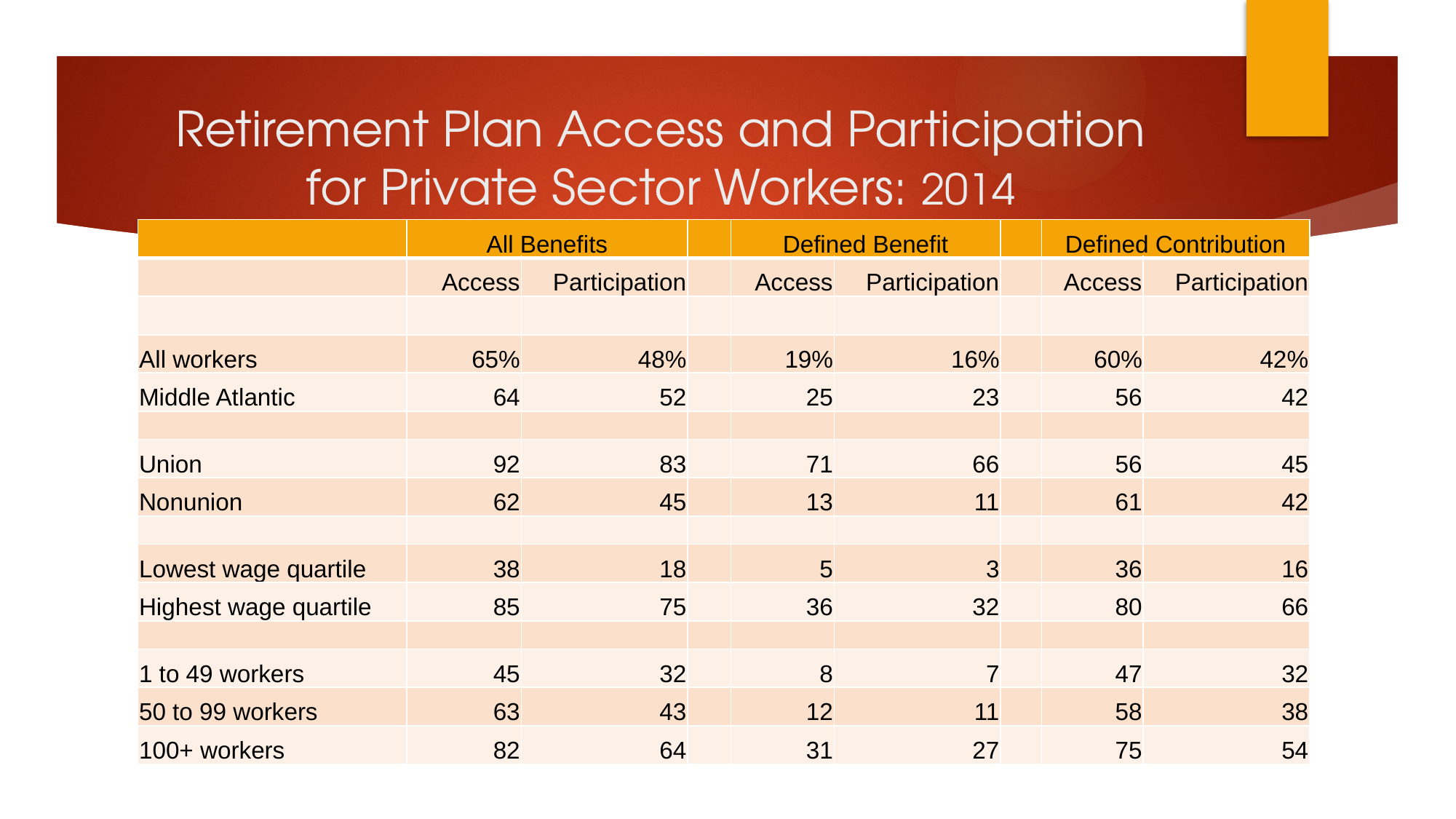

# Retirement Plan Access and Participation for Private Sector Workers: 2014
|  | All Benefits |  |  | Defined Benefit |  |  | Defined Contribution |  |
| --- | --- | --- | --- | --- | --- | --- | --- | --- |
|  | Access | Participation |  | Access | Participation |  | Access | Participation |
|  |  |  |  |  |  |  |  |  |
| All workers | 65% | 48% |  | 19% | 16% |  | 60% | 42% |
| Middle Atlantic | 64 | 52 |  | 25 | 23 |  | 56 | 42 |
|  |  |  |  |  |  |  |  |  |
| Union | 92 | 83 |  | 71 | 66 |  | 56 | 45 |
| Nonunion | 62 | 45 |  | 13 | 11 |  | 61 | 42 |
|  |  |  |  |  |  |  |  |  |
| Lowest wage quartile | 38 | 18 |  | 5 | 3 |  | 36 | 16 |
| Highest wage quartile | 85 | 75 |  | 36 | 32 |  | 80 | 66 |
|  |  |  |  |  |  |  |  |  |
| 1 to 49 workers | 45 | 32 |  | 8 | 7 |  | 47 | 32 |
| 50 to 99 workers | 63 | 43 |  | 12 | 11 |  | 58 | 38 |
| 100+ workers | 82 | 64 |  | 31 | 27 |  | 75 | 54 |